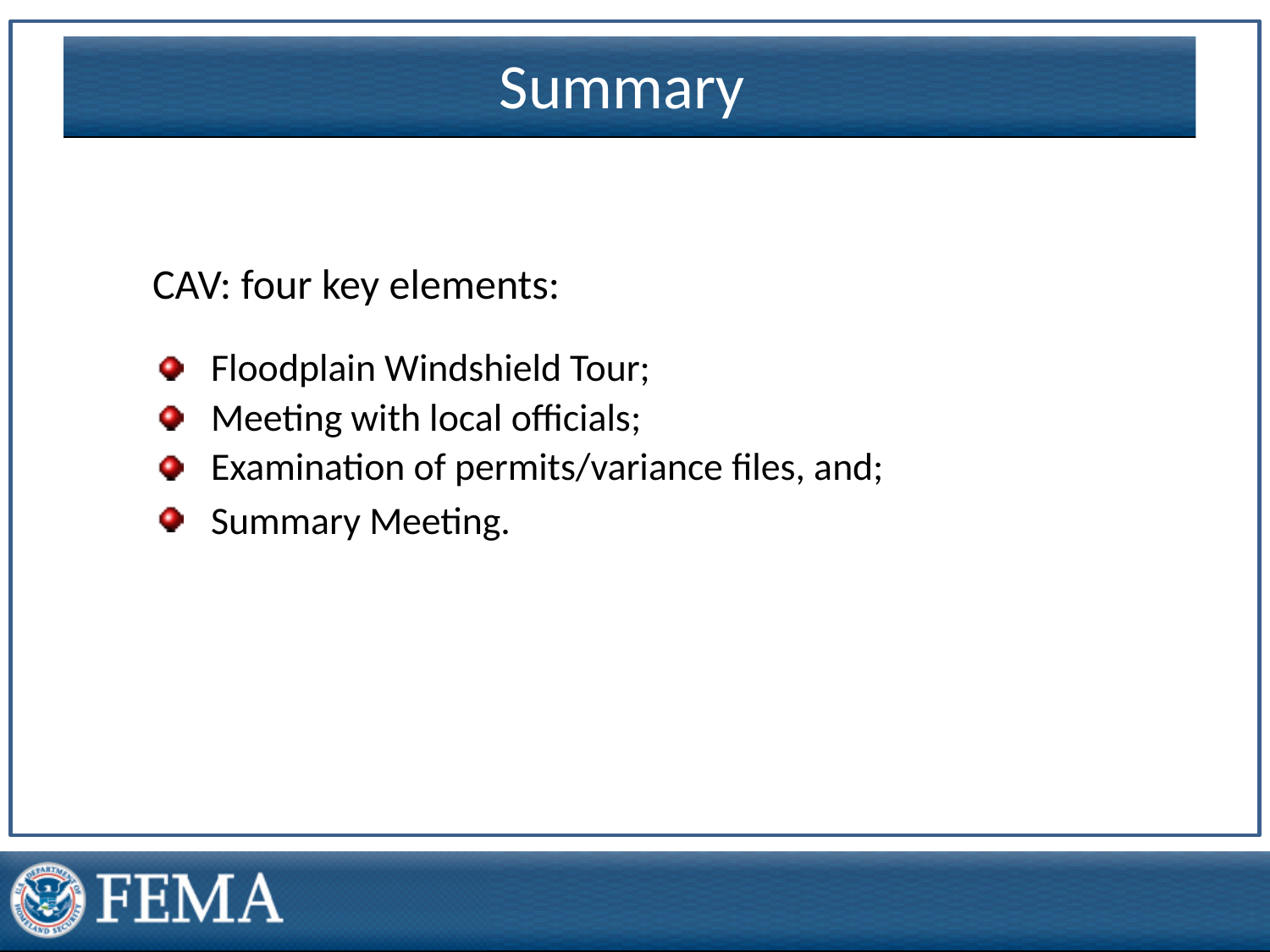

Summary

   CAV: four key elements:

Floodplain Windshield Tour;
Meeting with local officials;
Examination of permits/variance files, and;
Summary Meeting.